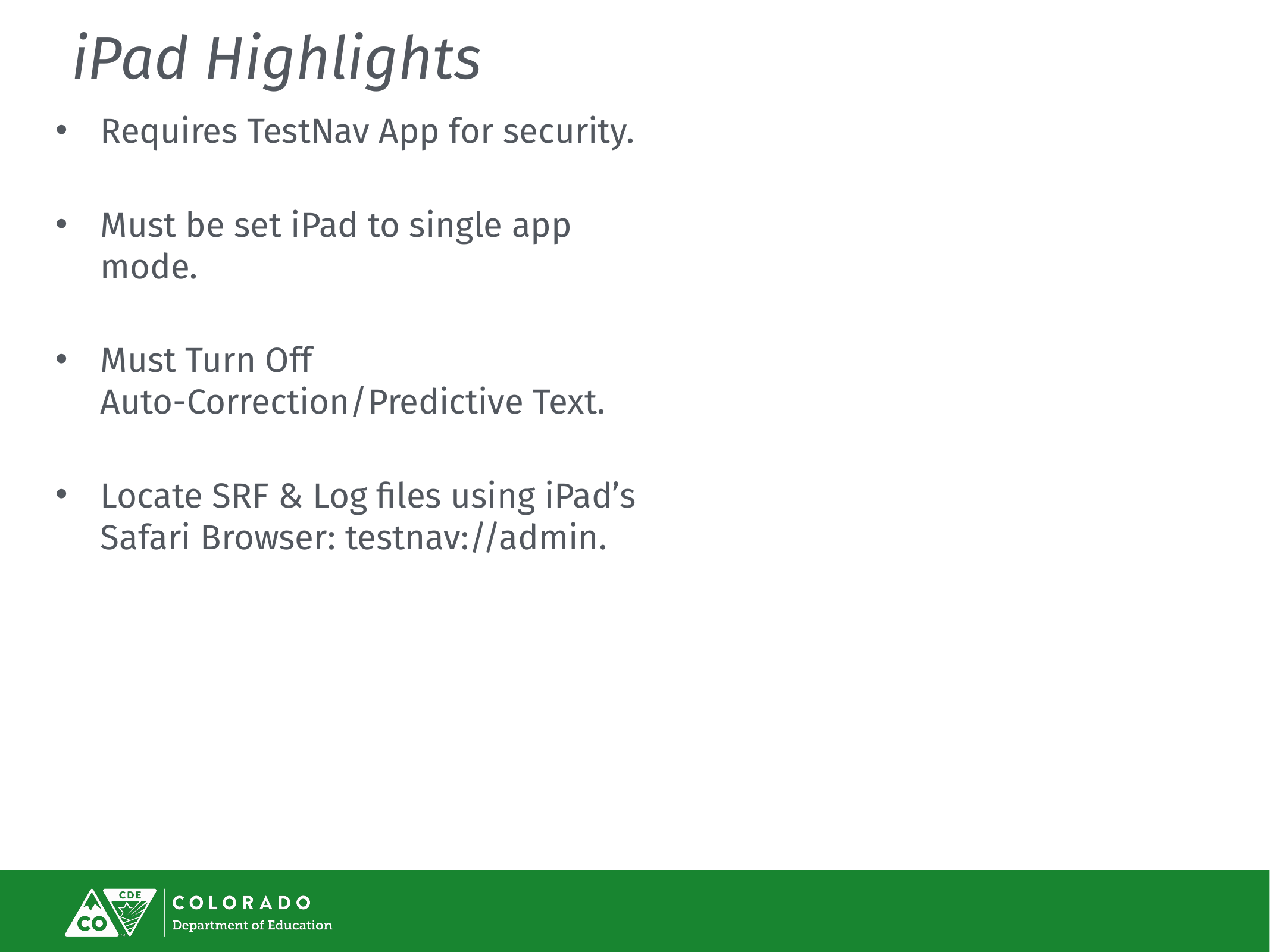

# iPad Highlights
Requires TestNav App for security.
Must be set iPad to single app mode.
Must Turn Off Auto-Correction/Predictive Text.
Locate SRF & Log files using iPad’s Safari Browser: testnav://admin.